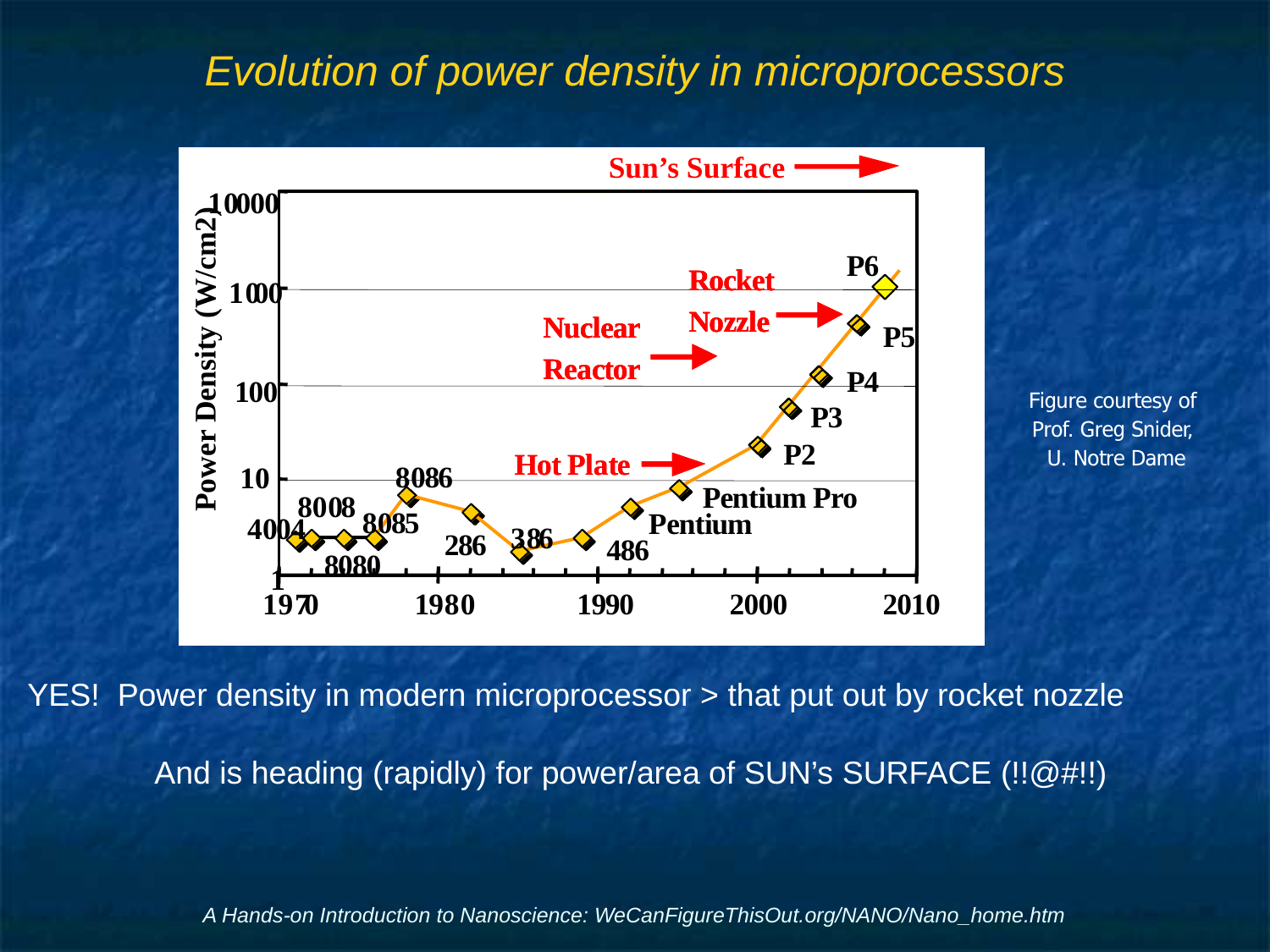

# Evolution of power density in microprocessors

YES!  Power density in modern microprocessor > that put out by rocket nozzle

	And is heading (rapidly) for power/area of SUN’s SURFACE (!!@#!!)

Sun’s Surface

1
0
0
0
0

P
6
R
R
R
o
o
o
c
c
c
k
k
k
e
e
e
t
t
t

1
0
0
0

N
N
N
o
o
o
z
z
z
z
z
z
l
l
l
e
e
e
N
N
N
u
u
u
c
c
c
l
l
l
e
e
e
a
a
a
r
r
r

P
5

Power Density (W/cm2)

R
R
R
e
e
e
a
a
a
c
c
c
t
t
t
o
o
o
r
r
r

P
4

1
0
0

P
3

P
2

H
H
o
o
t
t

P
P
l
l
a
a
t
t
e
e

8
0
8
6
10

P
e
n
t
i
u
m

P
r
o

8
0
0
8

8
0
8
5

P
e
n
t
i
u
m

4
0
0
4
3
8
6
2
8
6

4
8
6

8
0
8
0

1

2
0
9
9
8
1
9
0
0
0
1
0
1
7
0
1
0
9
0
2

Figure courtesy of
Prof. Greg Snider,
U. Notre Dame
A Hands-on Introduction to Nanoscience: WeCanFigureThisOut.org/NANO/Nano_home.htm